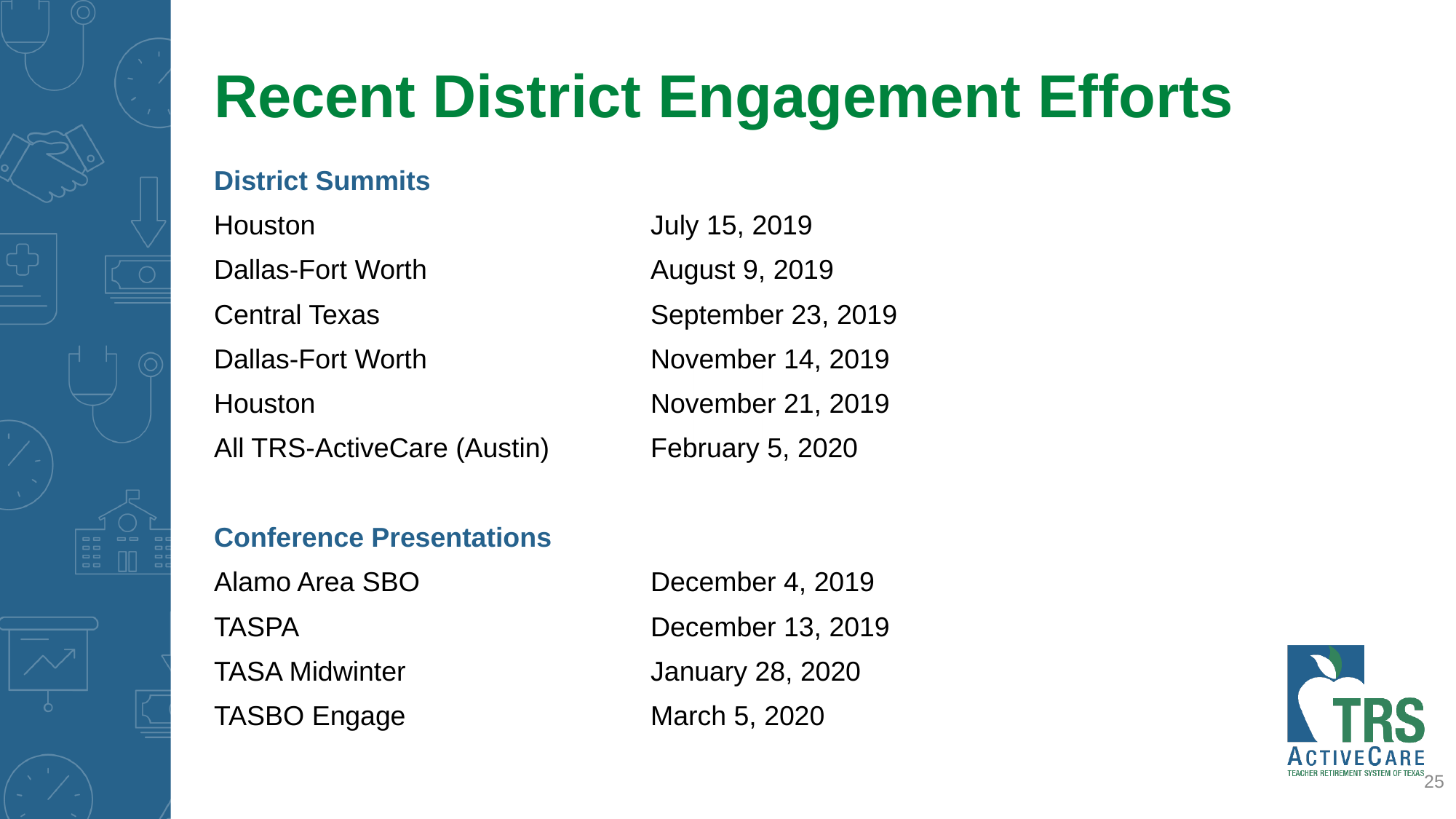

# Recent District Engagement Efforts
District Summits
Houston				July 15, 2019
Dallas-Fort Worth			August 9, 2019
Central Texas			September 23, 2019
Dallas-Fort Worth			November 14, 2019
Houston				November 21, 2019
All TRS-ActiveCare (Austin)	February 5, 2020

Conference Presentations
Alamo Area SBO			December 4, 2019
TASPA				December 13, 2019
TASA Midwinter			January 28, 2020
TASBO Engage			March 5, 2020
25